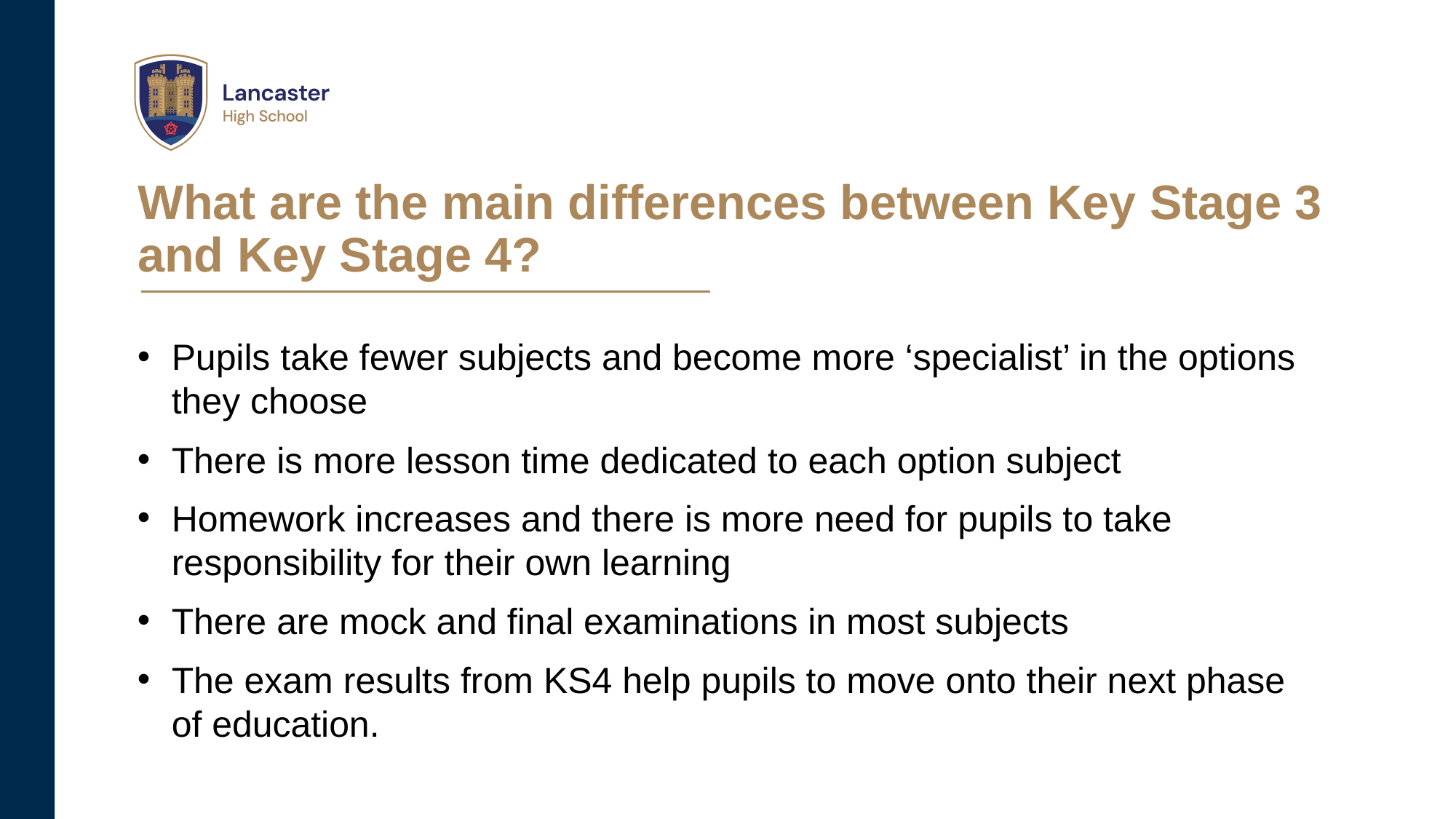

# What are the main differences between Key Stage 3 and Key Stage 4?
Pupils take fewer subjects and become more ‘specialist’ in the options they choose
There is more lesson time dedicated to each option subject
Homework increases and there is more need for pupils to take responsibility for their own learning
There are mock and final examinations in most subjects
The exam results from KS4 help pupils to move onto their next phase of education.